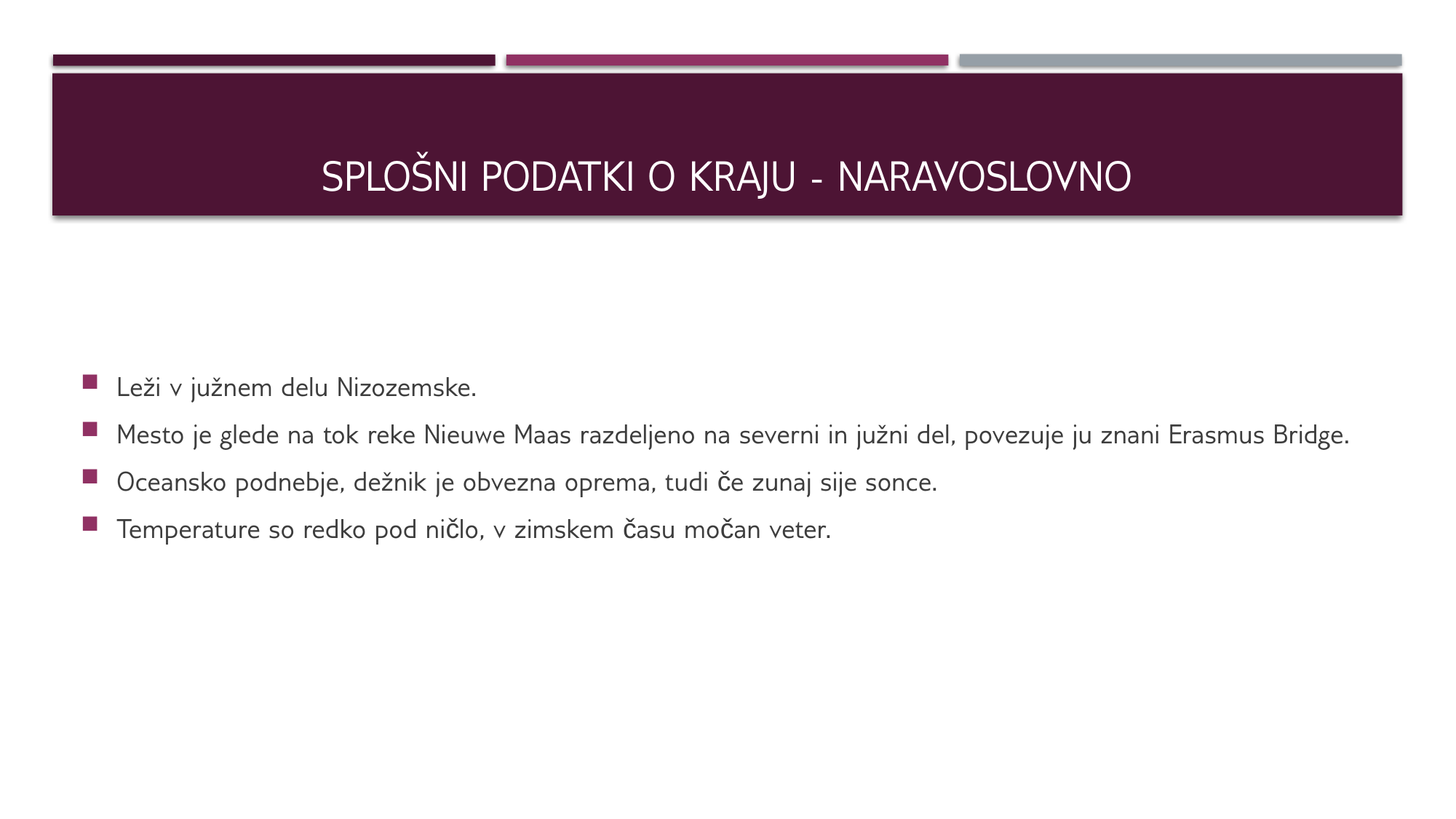

# SPLOŠNI PODATKI O KRAJU - NARAVOSLOVNO
Leži v južnem delu Nizozemske.
Mesto je glede na tok reke Nieuwe Maas razdeljeno na severni in južni del, povezuje ju znani Erasmus Bridge.
Oceansko podnebje, dežnik je obvezna oprema, tudi če zunaj sije sonce.
Temperature so redko pod ničlo, v zimskem času močan veter.